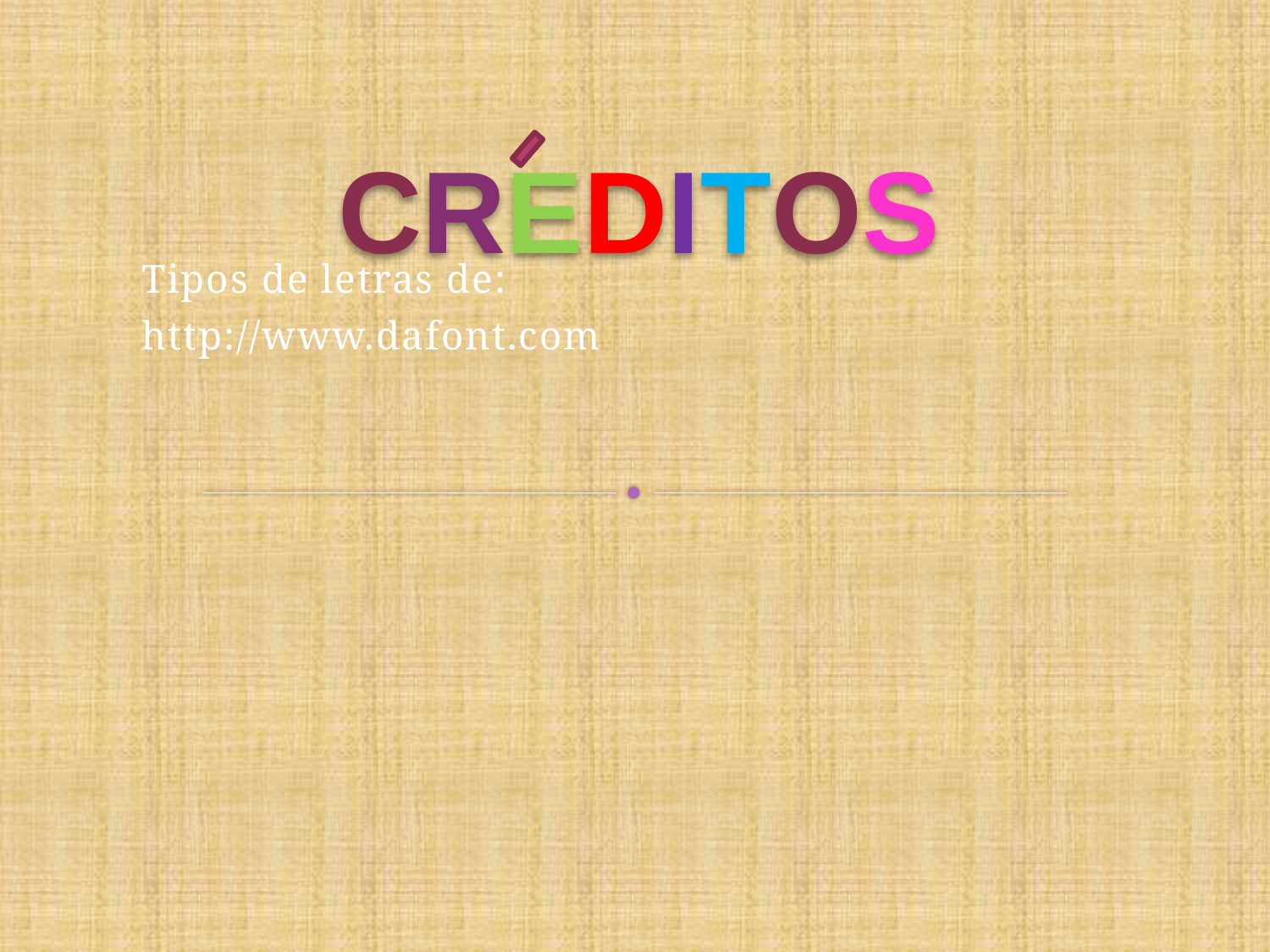

# CREDITOS

Tipos de letras de:
http://www.dafont.com